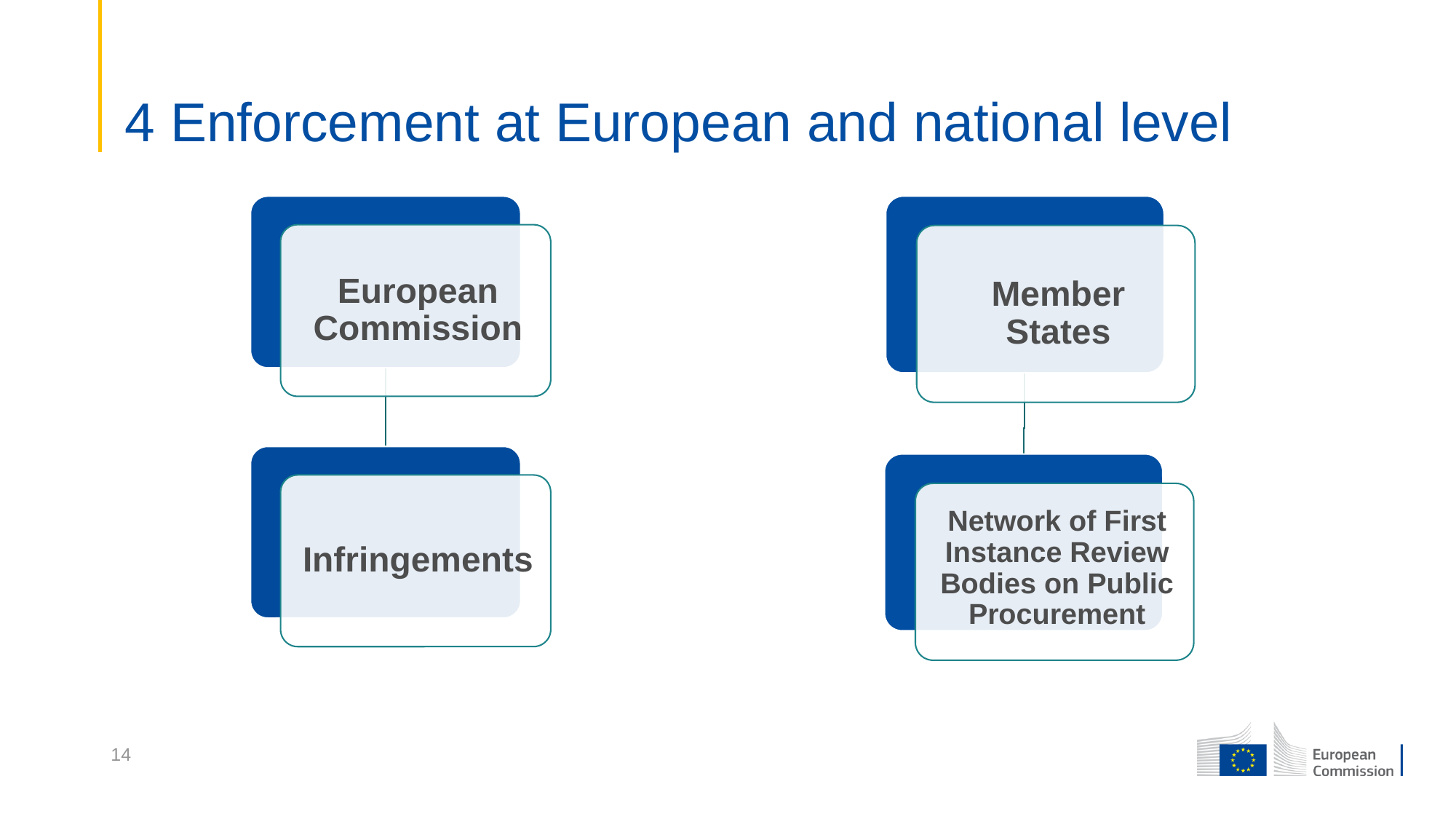

# 4 Enforcement at European and national level
European Commission
Infringements
Member States

Network of First Instance Review Bodies on Public Procurement

14